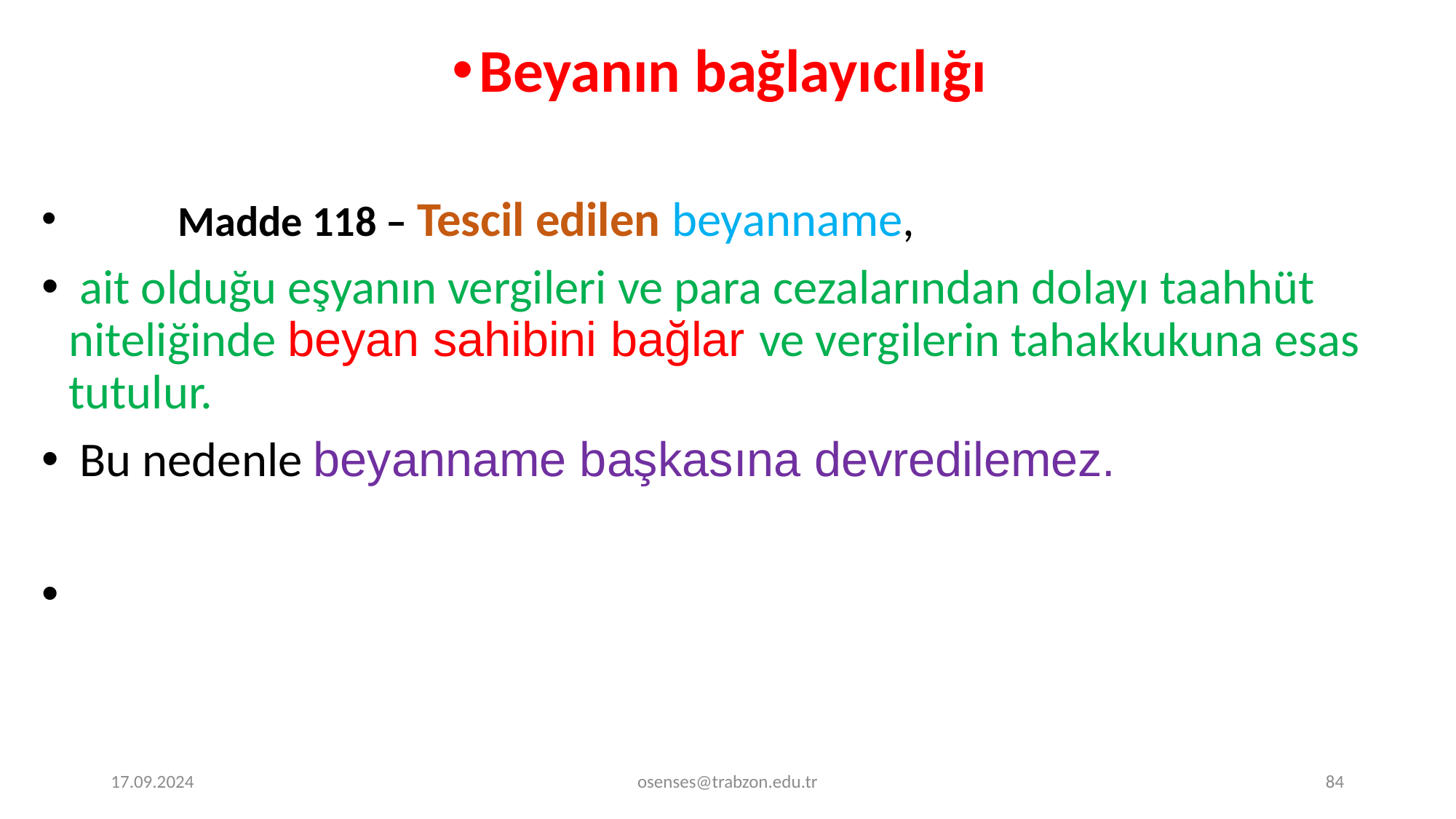

Beyanın bağlayıcılığı

	Madde 118 – Tescil edilen beyanname,
 ait olduğu eşyanın vergileri ve para cezalarından dolayı taahhüt niteliğinde beyan sahibini bağlar ve vergilerin tahakkukuna esas tutulur.
 Bu nedenle beyanname başkasına devredilemez.

17.09.2024
osenses@trabzon.edu.tr
84